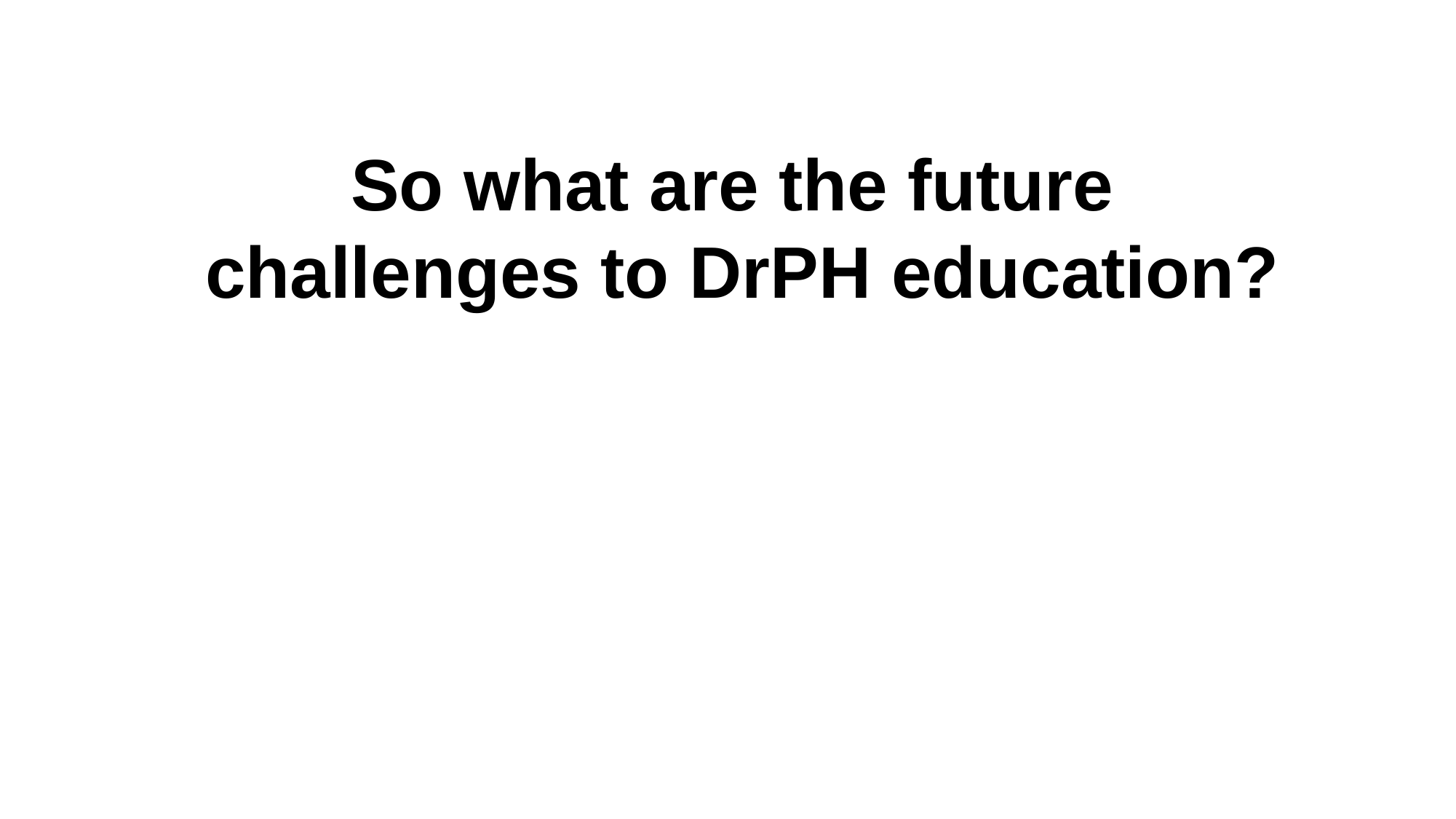

# So what are the future challenges to DrPH education?